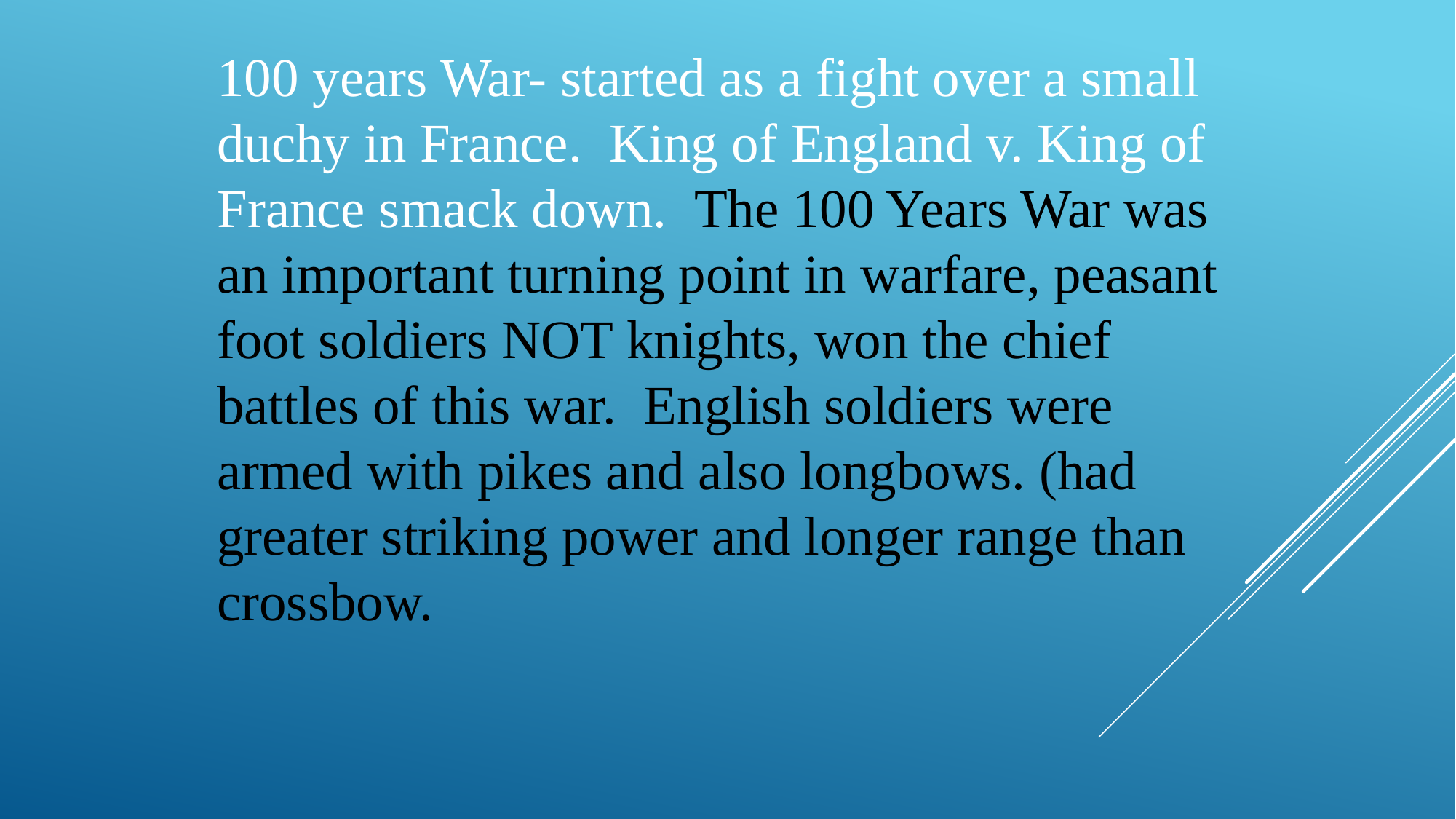

100 years War- started as a fight over a small duchy in France.  King of England v. King of France smack down.  The 100 Years War was an important turning point in warfare, peasant foot soldiers NOT knights, won the chief battles of this war.  English soldiers were armed with pikes and also longbows. (had greater striking power and longer range than crossbow.